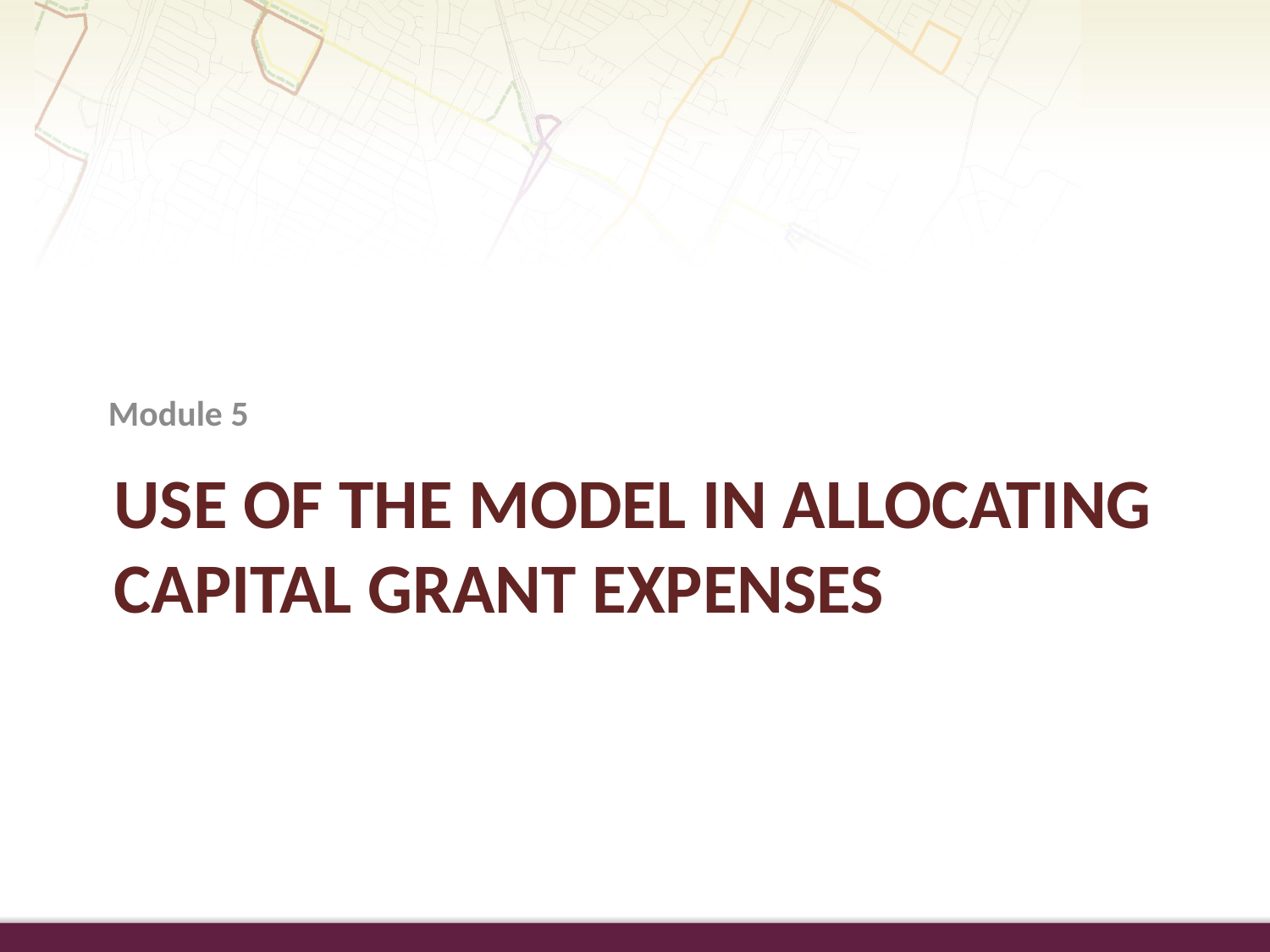

Module 5
# Use of the model in Allocating Capital Grant Expenses